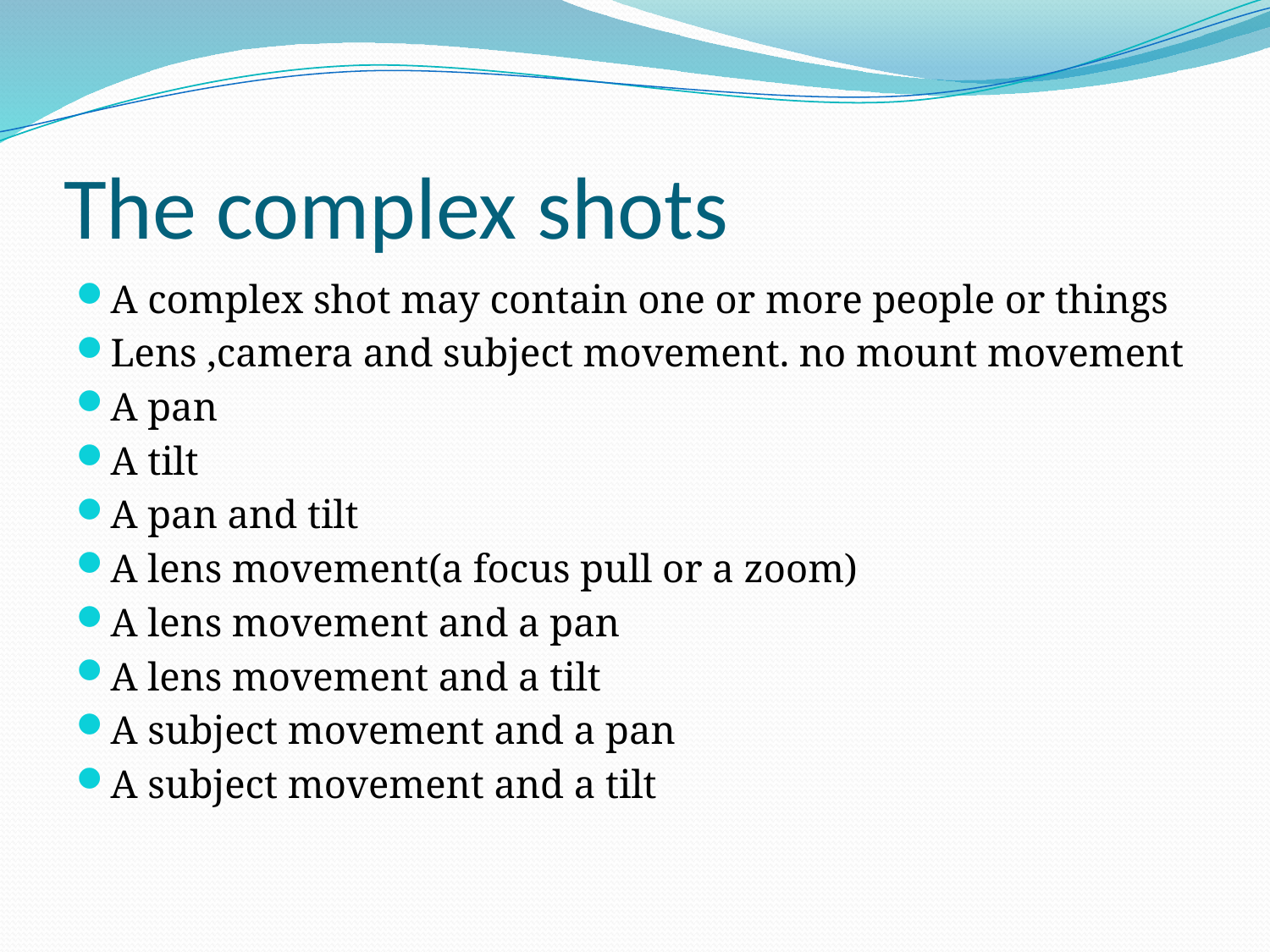

# The complex shots
A complex shot may contain one or more people or things
Lens ,camera and subject movement. no mount movement
A pan
A tilt
A pan and tilt
A lens movement(a focus pull or a zoom)
A lens movement and a pan
A lens movement and a tilt
A subject movement and a pan
A subject movement and a tilt